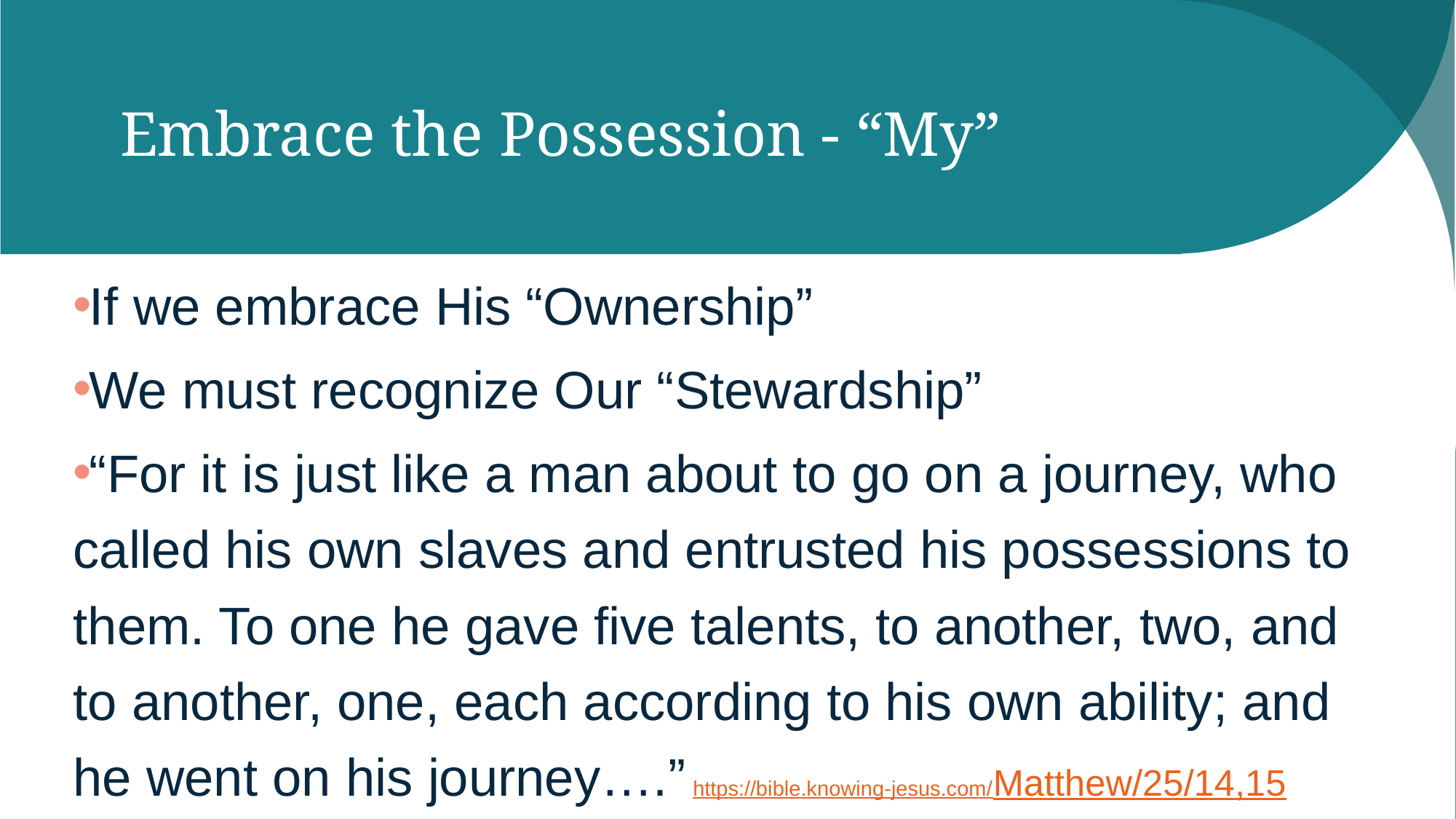

# Embrace the Possession - “My”
If we embrace His “Ownership”
We must recognize Our “Stewardship”
“For it is just like a man about to go on a journey, who called his own slaves and entrusted his possessions to them. To one he gave five talents, to another, two, and to another, one, each according to his own ability; and he went on his journey….” https://bible.knowing-jesus.com/Matthew/25/14,15